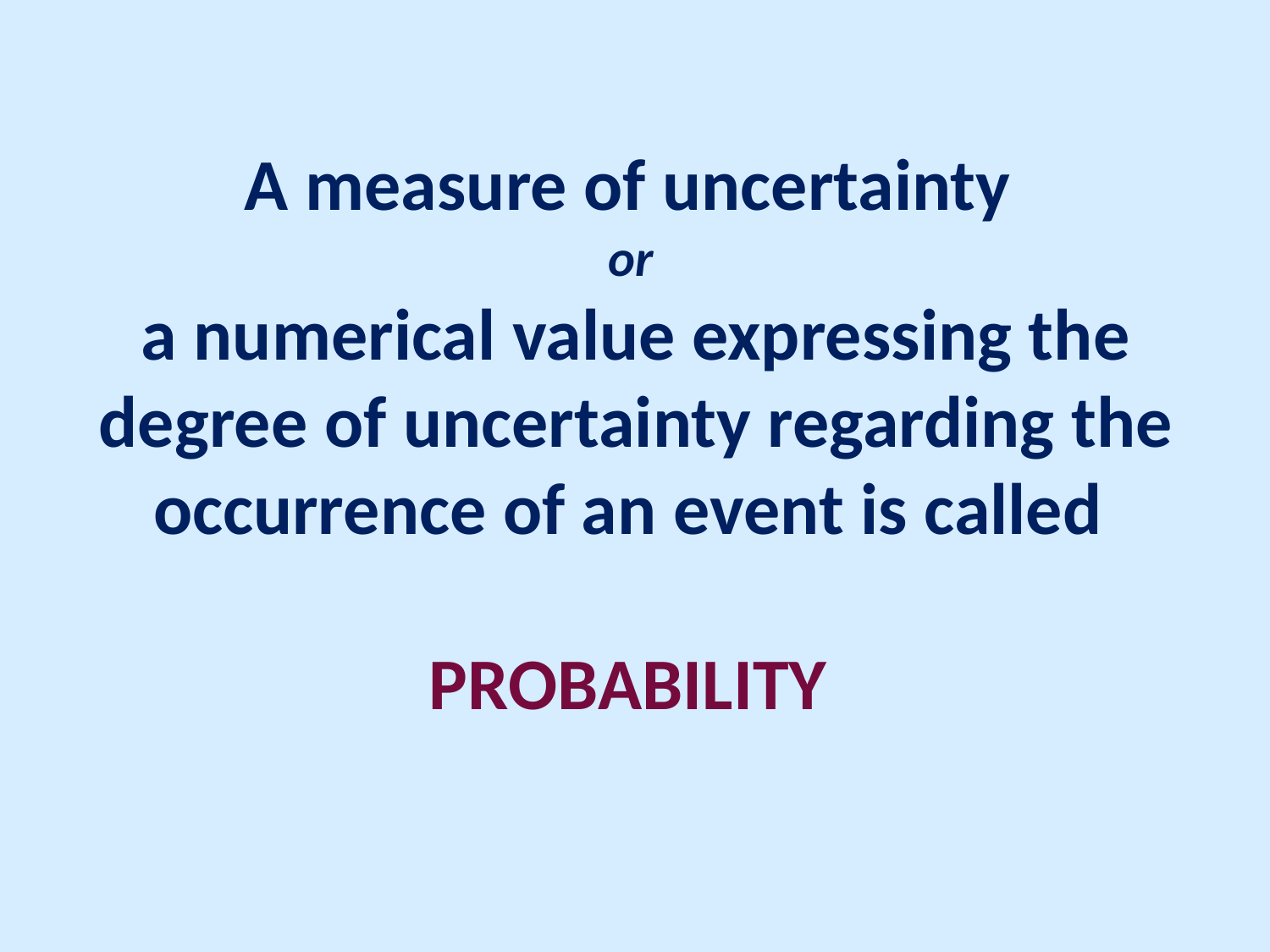

# A measure of uncertainty or a numerical value expressing the degree of uncertainty regarding the occurrence of an event is called probability